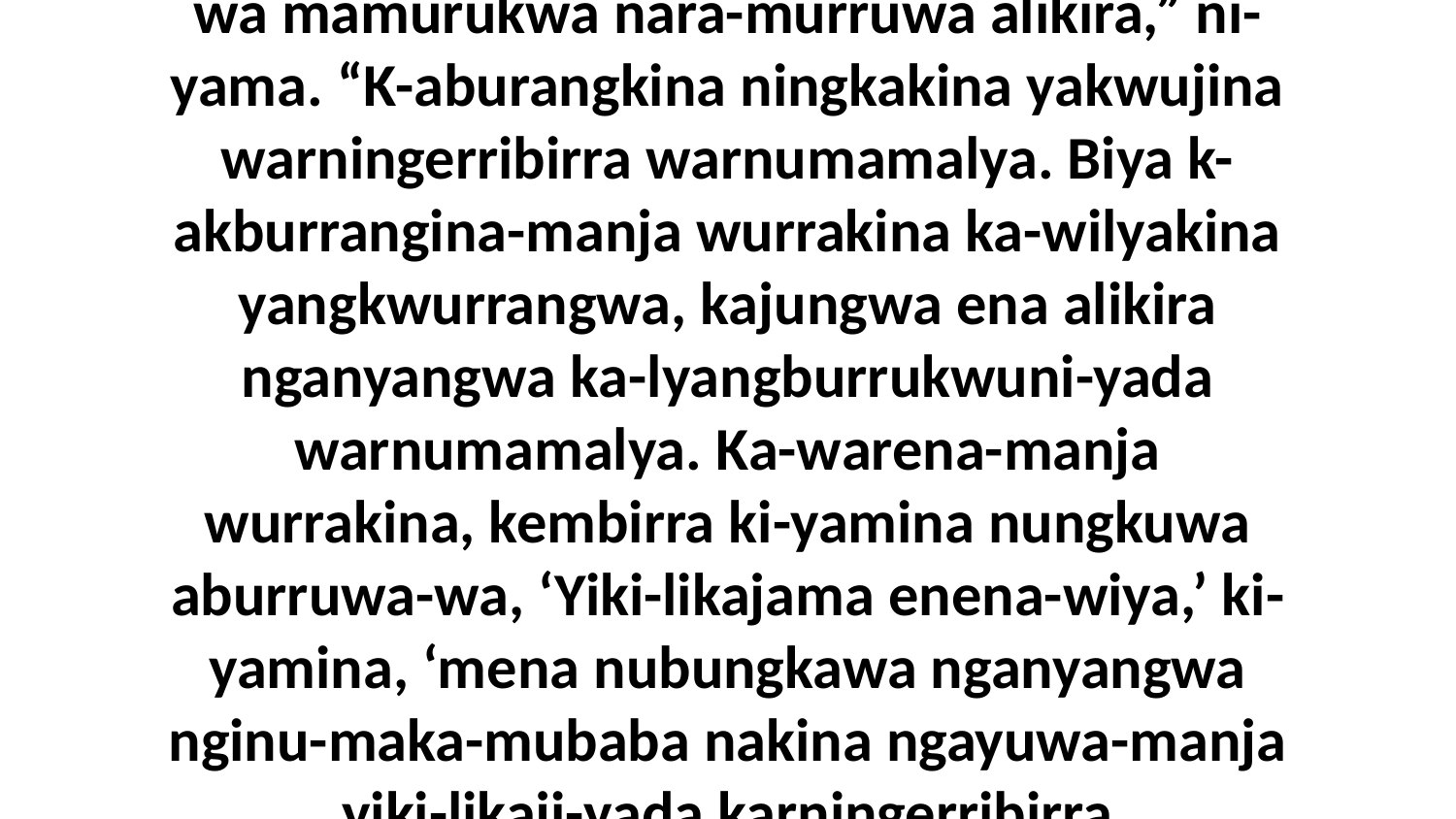

23 Eneja kembirra nubungkawa ni-yama enuwa-wa, “Jeyi! Likaja mamurndakangaba-wa mamurukwa nara-murruwa alikira,” ni-yama. “K-aburangkina ningkakina yakwujina warningerribirra warnumamalya. Biya k-akburrangina-manja wurrakina ka-wilyakina yangkwurrangwa, kajungwa ena alikira nganyangwa ka-lyangburrukwuni-yada warnumamalya. Ka-warena-manja wurrakina, kembirra ki-yamina nungkuwa aburruwa-wa, ‘Yiki-likajama enena-wiya,’ ki-yamina, ‘mena nubungkawa nganyangwa nginu-maka-mubaba nakina ngayuwa-manja yiki-likaji-yada karningerribirra karnumamalya aningi-yada,’ ki-yamina nungkuwa aburruwa-wa.